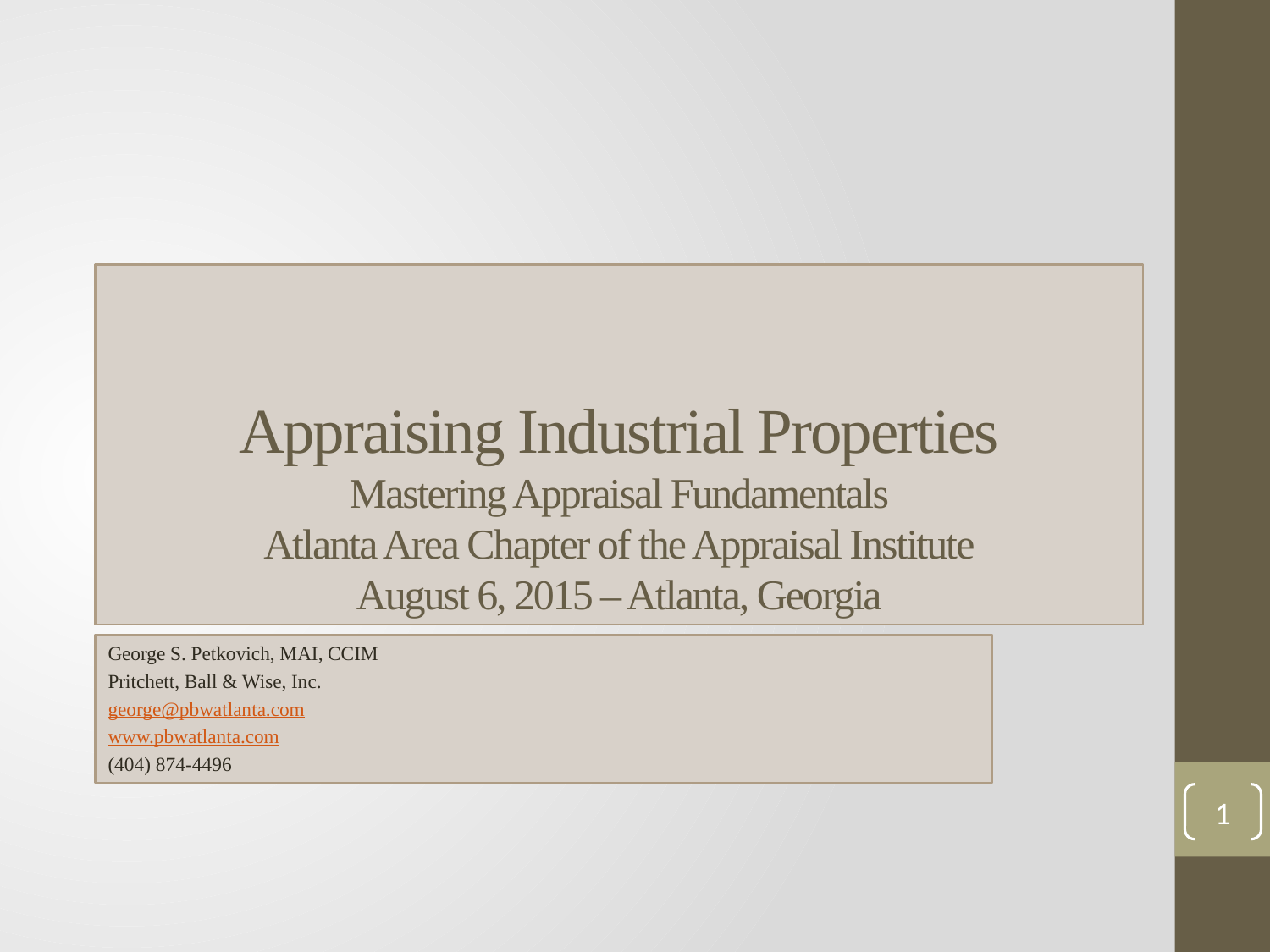

# Appraising Industrial Properties Mastering Appraisal Fundamentals Atlanta Area Chapter of the Appraisal Institute August 6, 2015 – Atlanta, Georgia
George S. Petkovich, MAI, CCIM
Pritchett, Ball & Wise, Inc.
george@pbwatlanta.com
www.pbwatlanta.com
(404) 874-4496

1